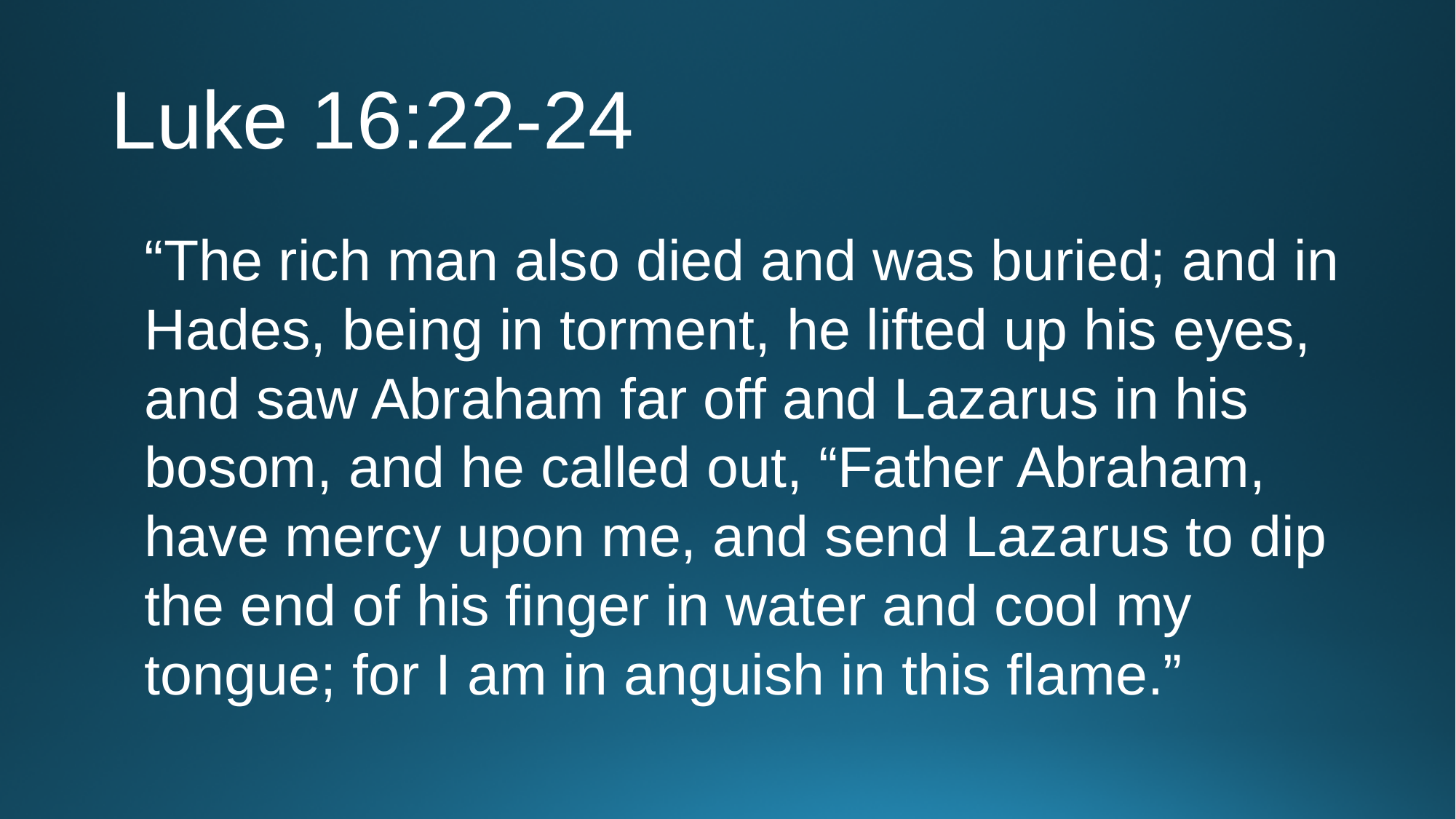

# Luke 16:22-24
“The rich man also died and was buried; and in Hades, being in torment, he lifted up his eyes, and saw Abraham far off and Lazarus in his bosom, and he called out, “Father Abraham, have mercy upon me, and send Lazarus to dip the end of his finger in water and cool my tongue; for I am in anguish in this flame.”